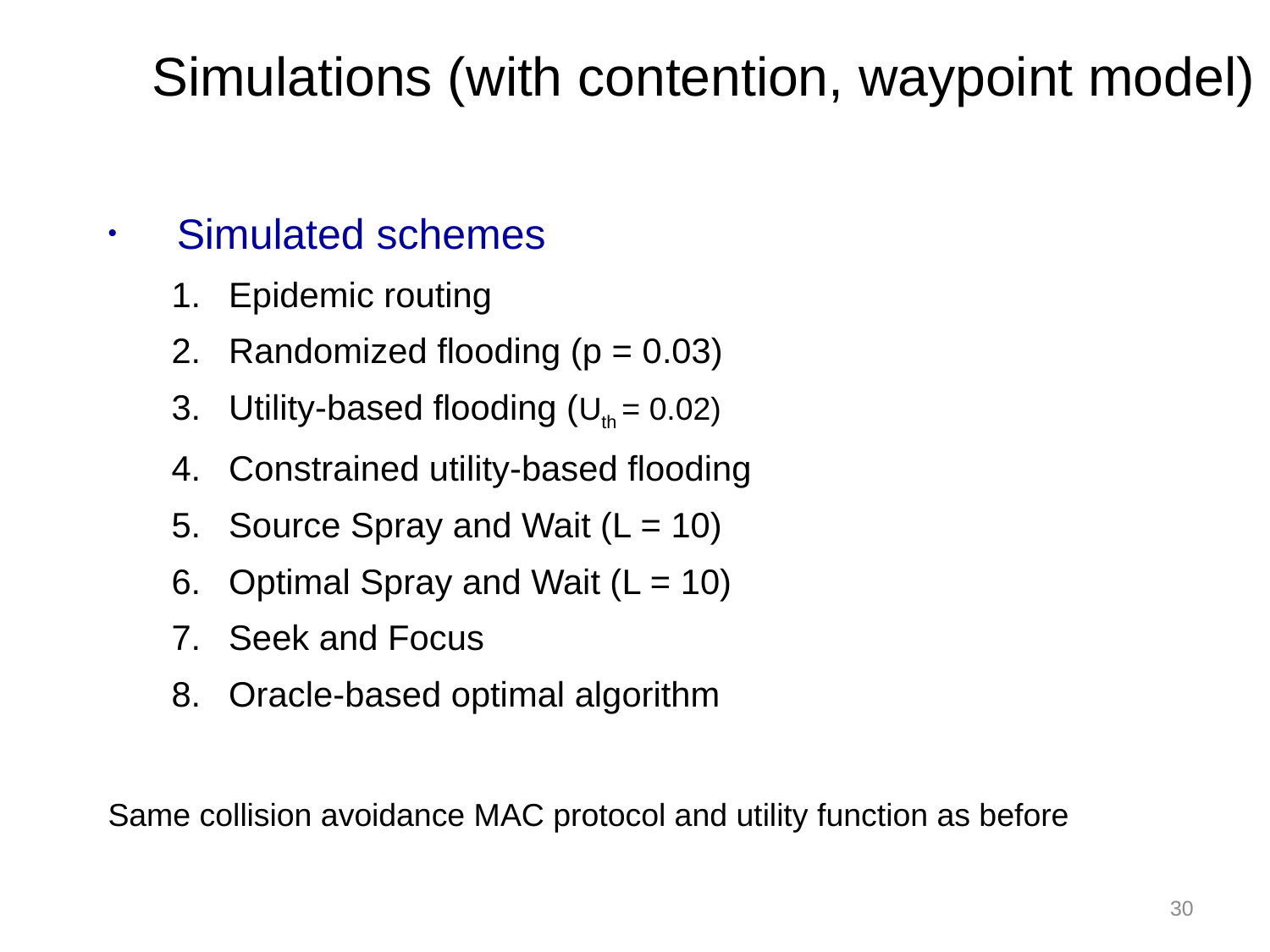

# Simulations (with contention, waypoint model)
Simulated schemes
Epidemic routing
Randomized flooding (p = 0.03)
Utility-based flooding (Uth = 0.02)
Constrained utility-based flooding
Source Spray and Wait (L = 10)
Optimal Spray and Wait (L = 10)
Seek and Focus
Oracle-based optimal algorithm

Same collision avoidance MAC protocol and utility function as before
30